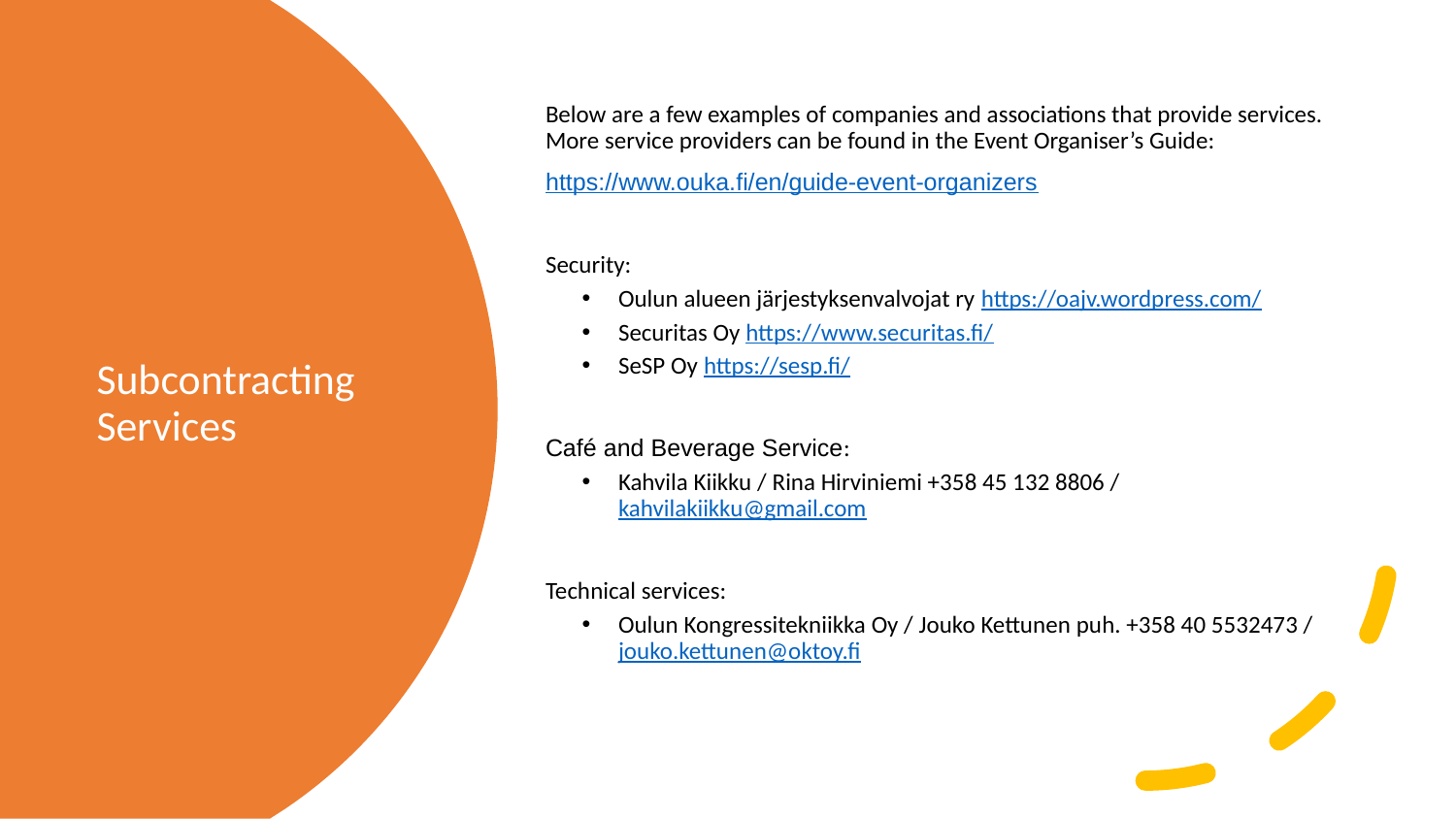

Below are a few examples of companies and associations that provide services. More service providers can be found in the Event Organiser’s Guide:
https://www.ouka.fi/en/guide-event-organizers

Security:
Oulun alueen järjestyksenvalvojat ry https://oajv.wordpress.com/
Securitas Oy https://www.securitas.fi/
SeSP Oy https://sesp.fi/

Café and Beverage Service:
Kahvila Kiikku / Rina Hirviniemi +358 45 132 8806 / kahvilakiikku@gmail.com

Technical services:
Oulun Kongressitekniikka Oy / Jouko Kettunen puh. +358 40 5532473 / jouko.kettunen@oktoy.fi

# Subcontracting Services